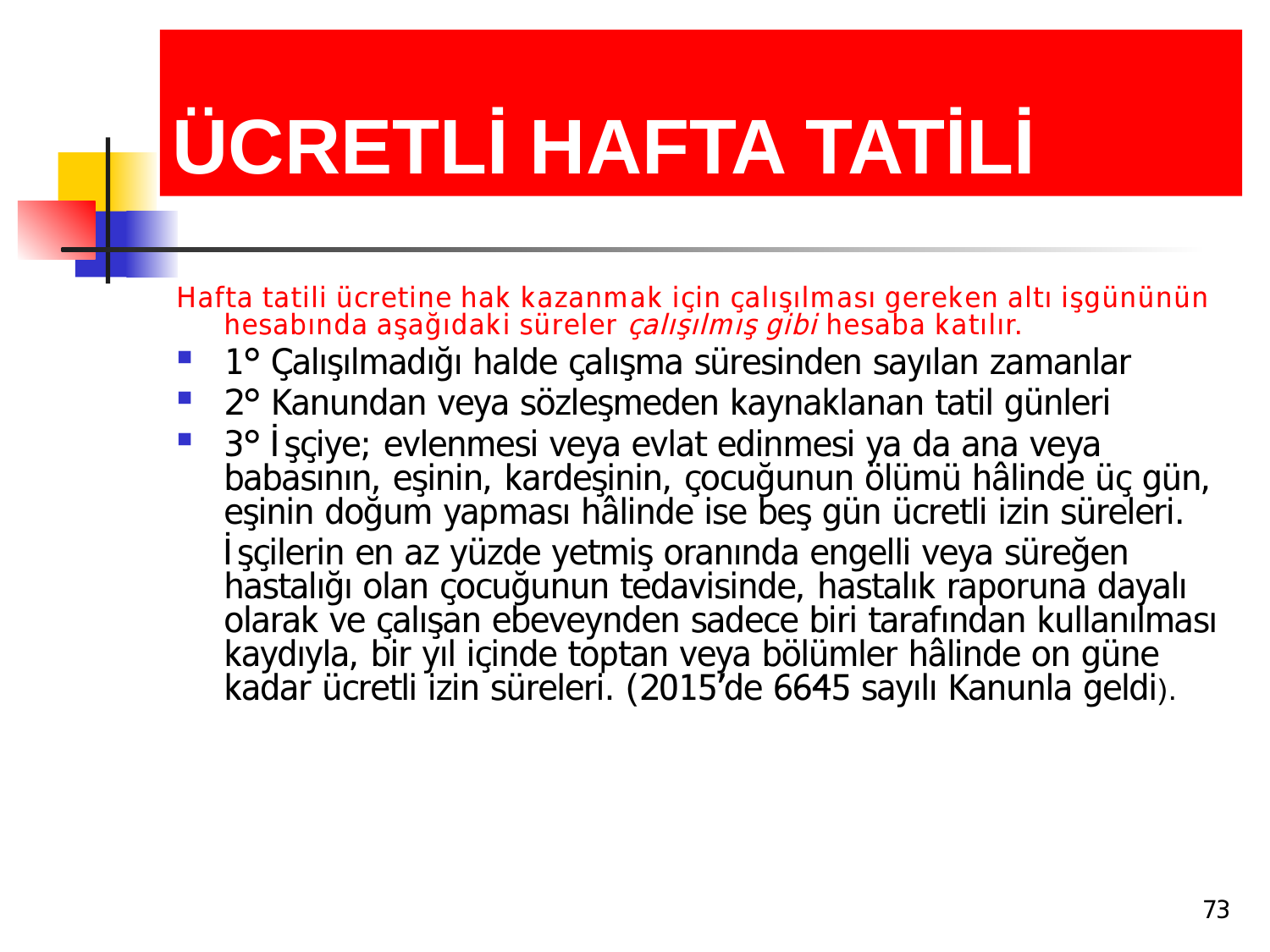

# ÜCRETLİ HAFTA TATİLİ
Hafta tatili ücretine hak kazanmak için çalışılması gereken altı işgününün hesabında aşağıdaki süreler çalışılmış gibi hesaba katılır.
1° Çalışılmadığı halde çalışma süresinden sayılan zamanlar
2° Kanundan veya sözleşmeden kaynaklanan tatil günleri
3° İşçiye; evlenmesi veya evlat edinmesi ya da ana veya babasının, eşinin, kardeşinin, çocuğunun ölümü hâlinde üç gün, eşinin doğum yapması hâlinde ise beş gün ücretli izin süreleri.
	İşçilerin en az yüzde yetmiş oranında engelli veya süreğen hastalığı olan çocuğunun tedavisinde, hastalık raporuna dayalı olarak ve çalışan ebeveynden sadece biri tarafından kullanılması kaydıyla, bir yıl içinde toptan veya bölümler hâlinde on güne kadar ücretli izin süreleri. (2015’de 6645 sayılı Kanunla geldi).
73